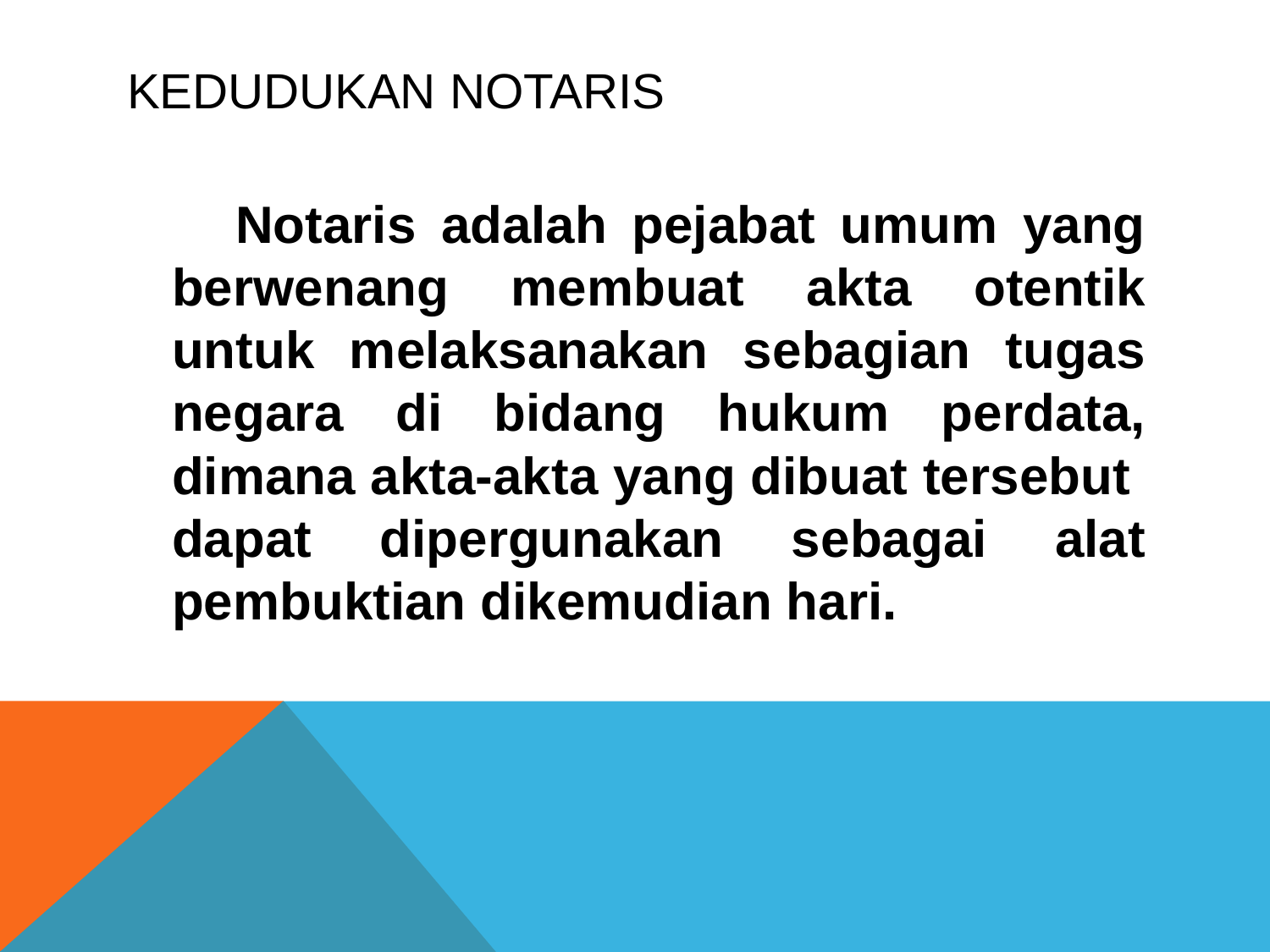

# Kedudukan notaris

       Notaris adalah pejabat umum yang berwenang membuat akta otentik untuk melaksanakan sebagian tugas negara di bidang hukum perdata, dimana akta-akta yang dibuat tersebut  dapat dipergunakan sebagai alat pembuktian dikemudian hari.